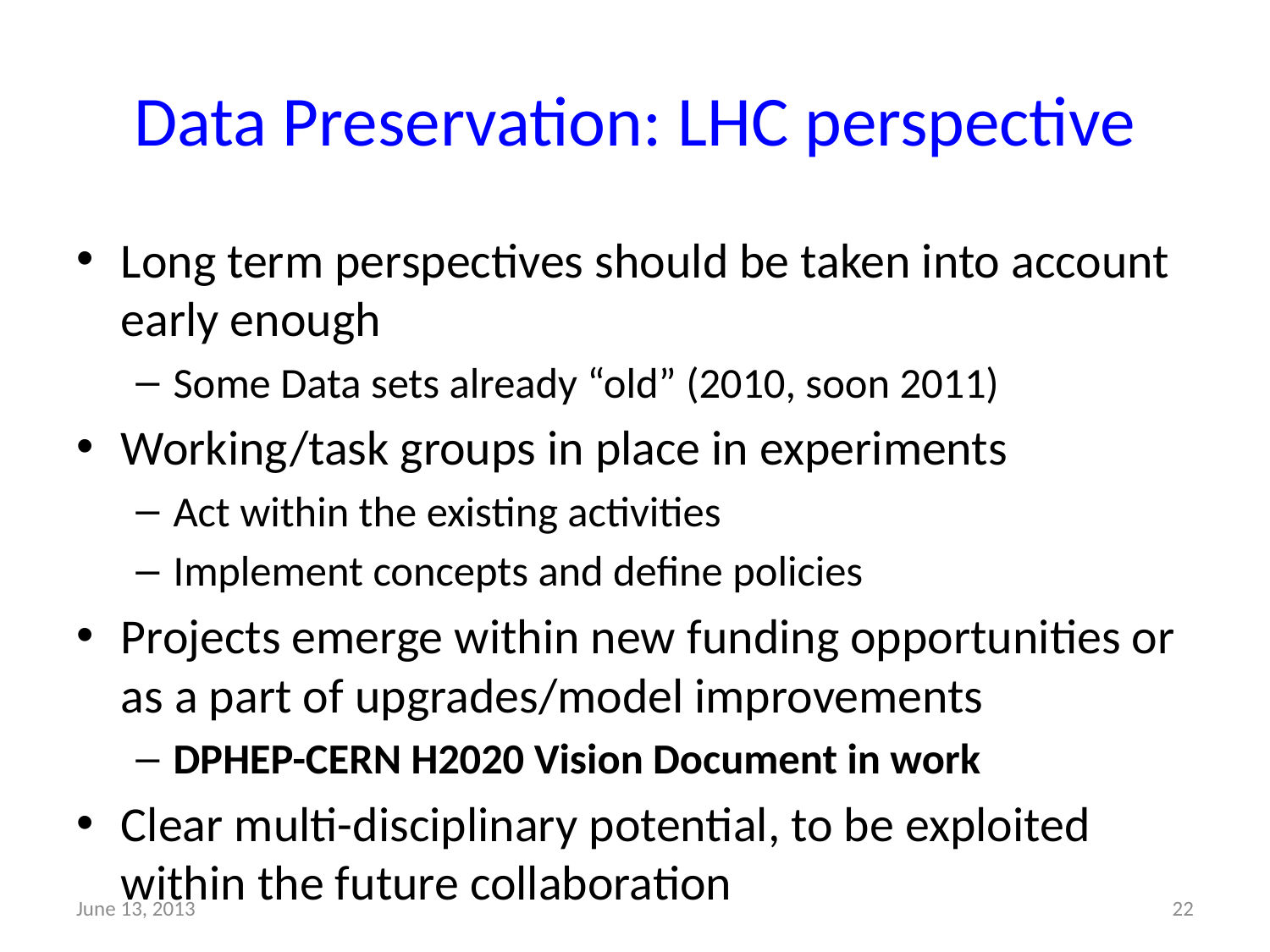

# Data Preservation: LHC perspective
Long term perspectives should be taken into account early enough
Some Data sets already “old” (2010, soon 2011)
Working/task groups in place in experiments
Act within the existing activities
Implement concepts and define policies
Projects emerge within new funding opportunities or as a part of upgrades/model improvements
DPHEP-CERN H2020 Vision Document in work
Clear multi-disciplinary potential, to be exploited within the future collaboration

June 13, 2013
22